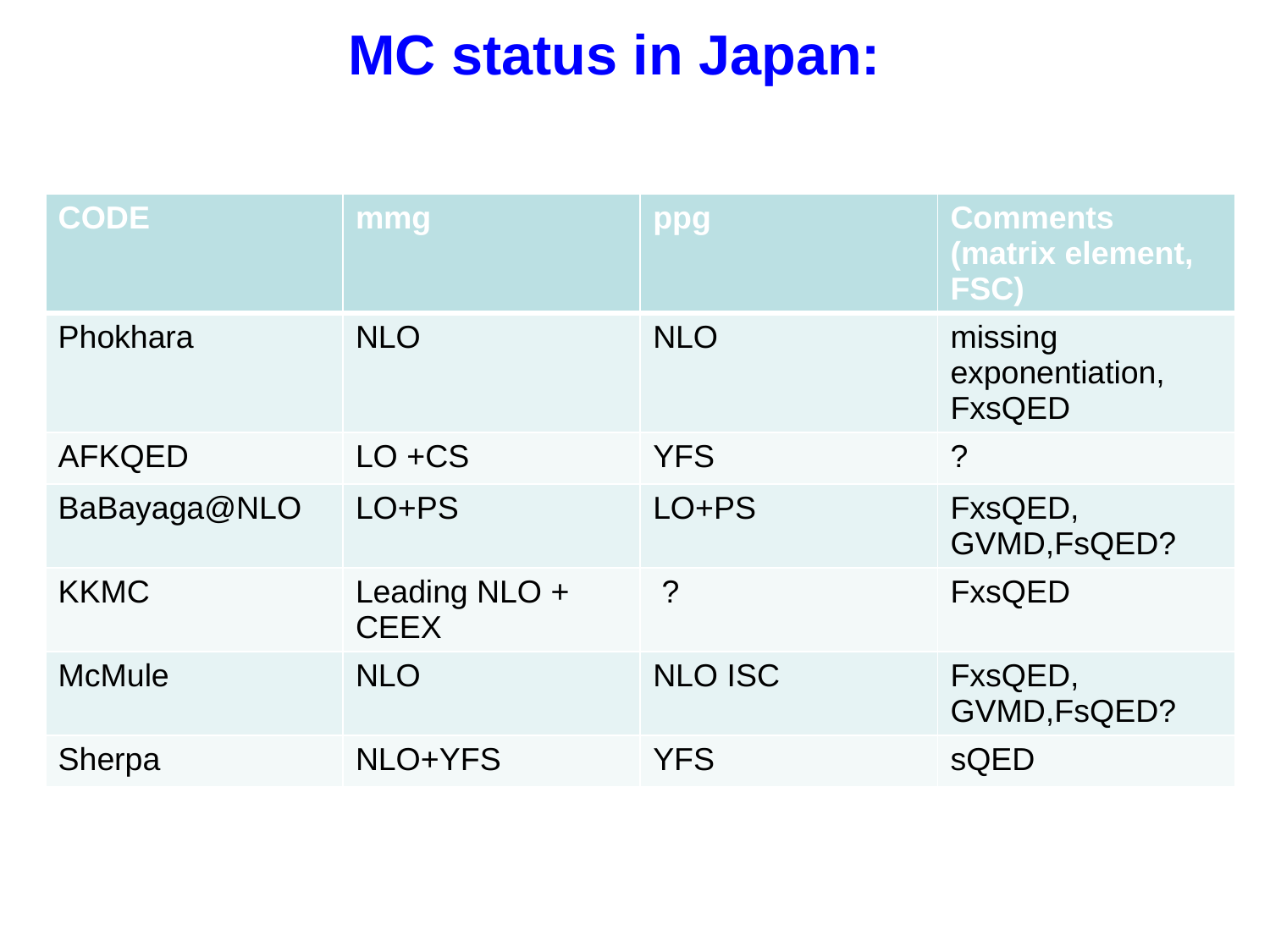

# MC status in Japan:
| CODE | mmg | ppg | Comments (matrix element, FSC) |
| --- | --- | --- | --- |
| Phokhara | NLO | NLO | missing exponentiation, FxsQED |
| AFKQED | LO +CS | YFS | ? |
| BaBayaga@NLO | LO+PS | LO+PS | FxsQED, GVMD,FsQED? |
| KKMC | Leading NLO + CEEX | ? | FxsQED |
| McMule | NLO | NLO ISC | FxsQED, GVMD,FsQED? |
| Sherpa | NLO+YFS | YFS | sQED |